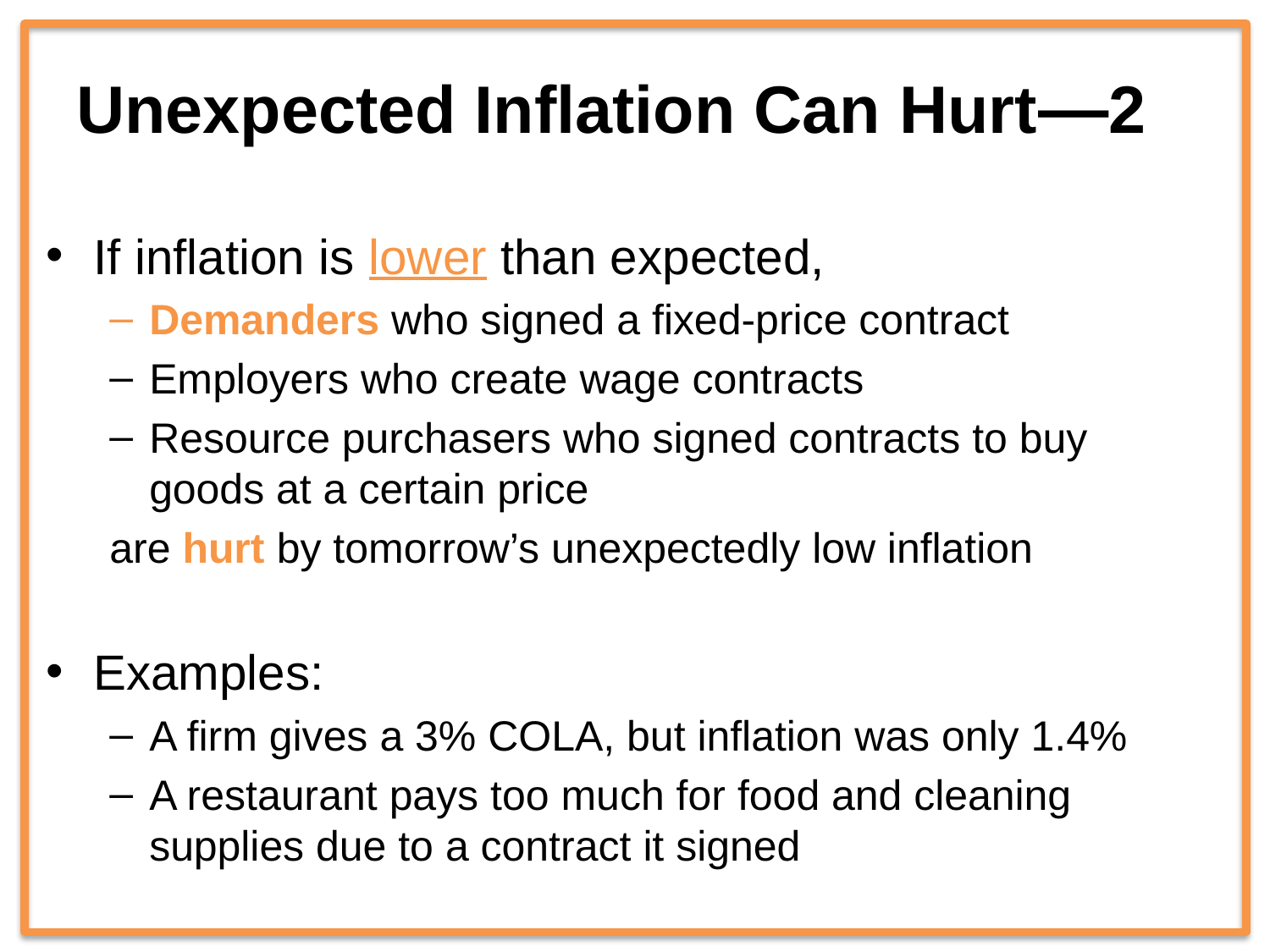

# Unexpected Inflation Can Hurt—2
If inflation is lower than expected,
Demanders who signed a fixed-price contract
Employers who create wage contracts
Resource purchasers who signed contracts to buy goods at a certain price
are hurt by tomorrow’s unexpectedly low inflation

Examples:
A firm gives a 3% COLA, but inflation was only 1.4%
A restaurant pays too much for food and cleaning supplies due to a contract it signed